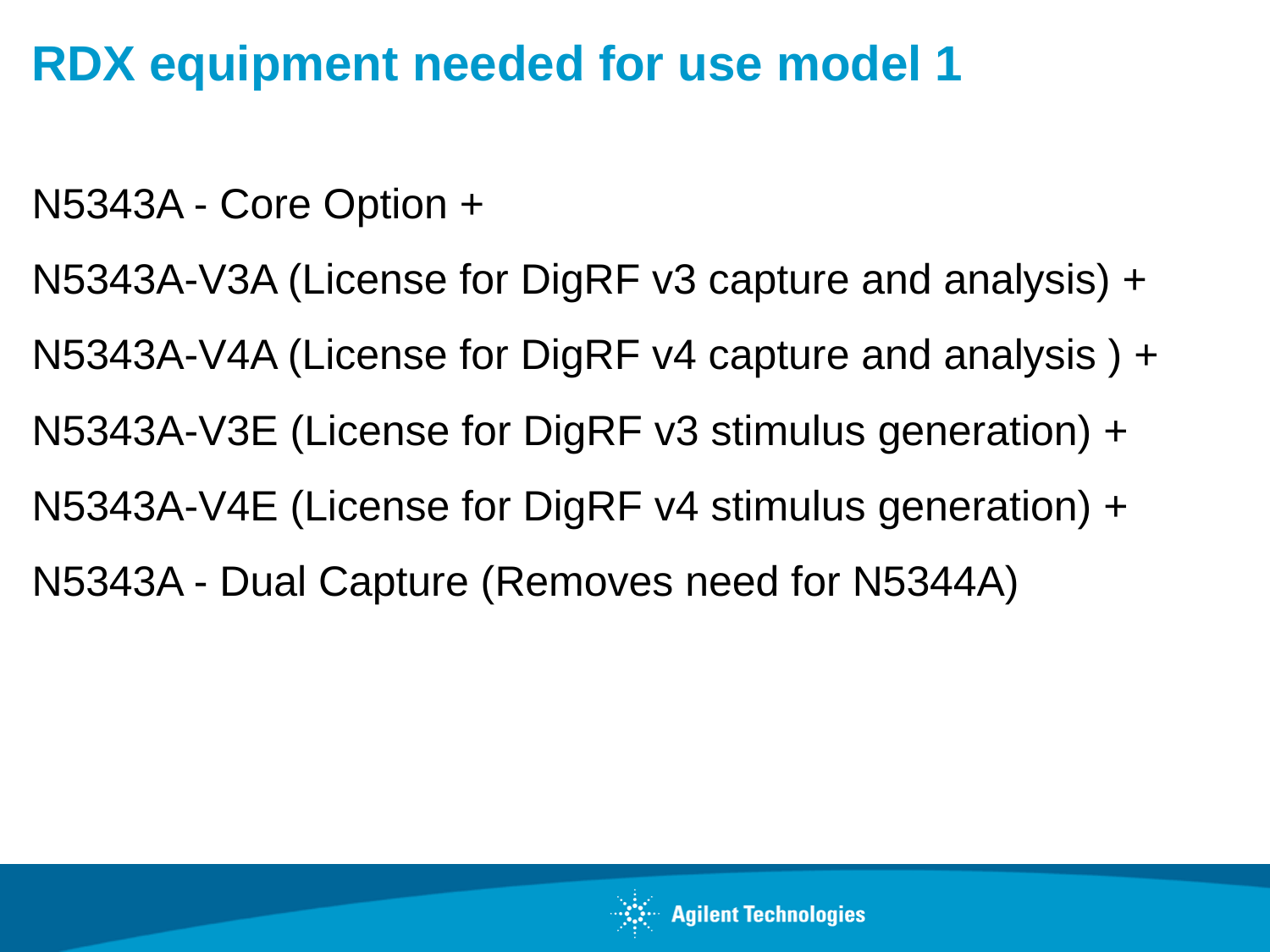

# RDX equipment needed for use model 1
N5343A - Core Option +
N5343A-V3A (License for DigRF v3 capture and analysis) +
N5343A-V4A (License for DigRF v4 capture and analysis ) +
N5343A-V3E (License for DigRF v3 stimulus generation) +
N5343A-V4E (License for DigRF v4 stimulus generation) +
N5343A - Dual Capture (Removes need for N5344A)